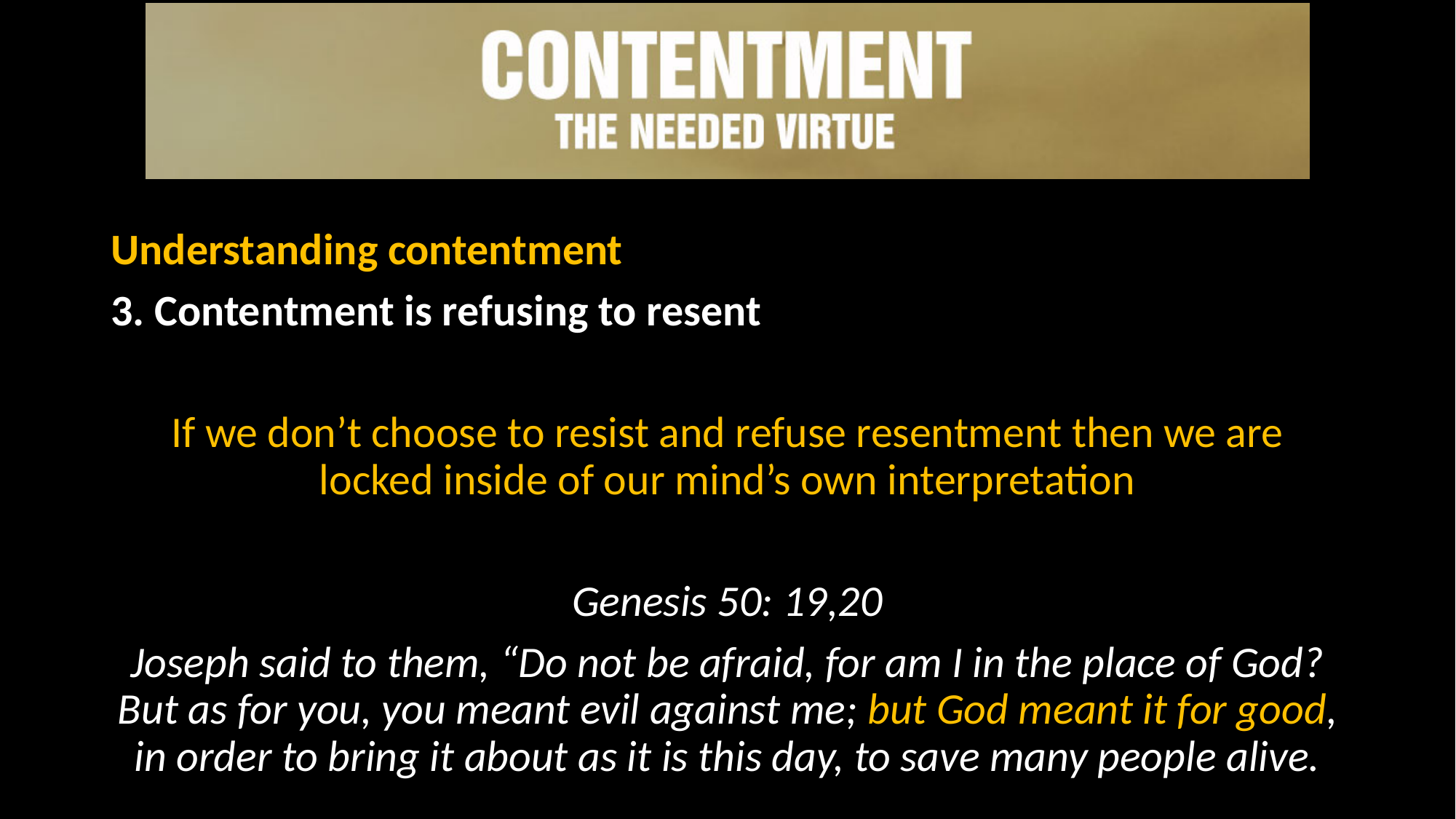

#
Understanding contentment
3. Contentment is refusing to resent

If we don’t choose to resist and refuse resentment then we are locked inside of our mind’s own interpretation

Genesis 50: 19,20
Joseph said to them, “Do not be afraid, for am I in the place of God? But as for you, you meant evil against me; but God meant it for good, in order to bring it about as it is this day, to save many people alive.